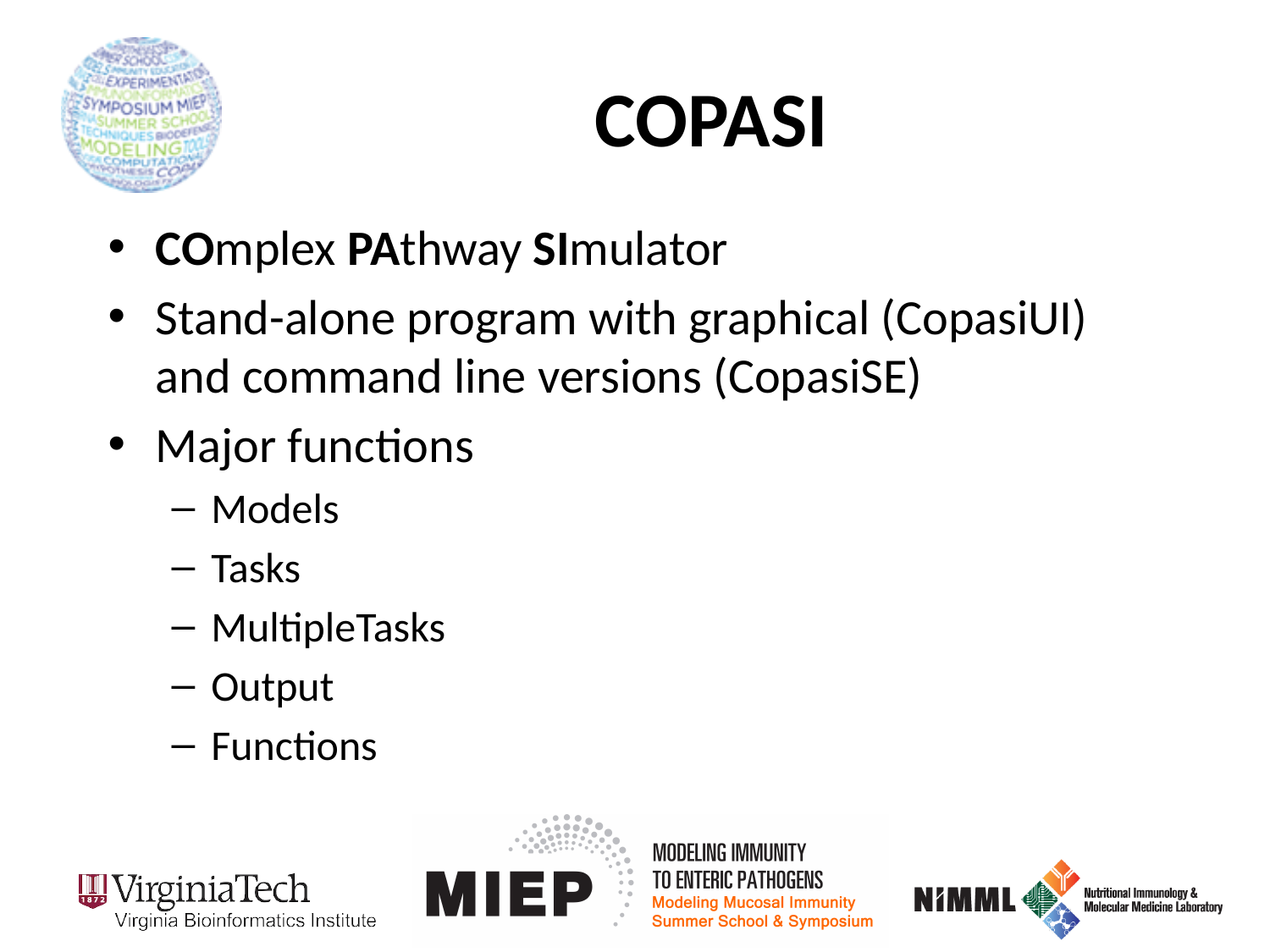

# COPASI
COmplex PAthway SImulator
Stand-alone program with graphical (CopasiUI) and command line versions (CopasiSE)
Major functions
Models
Tasks
MultipleTasks
Output
Functions